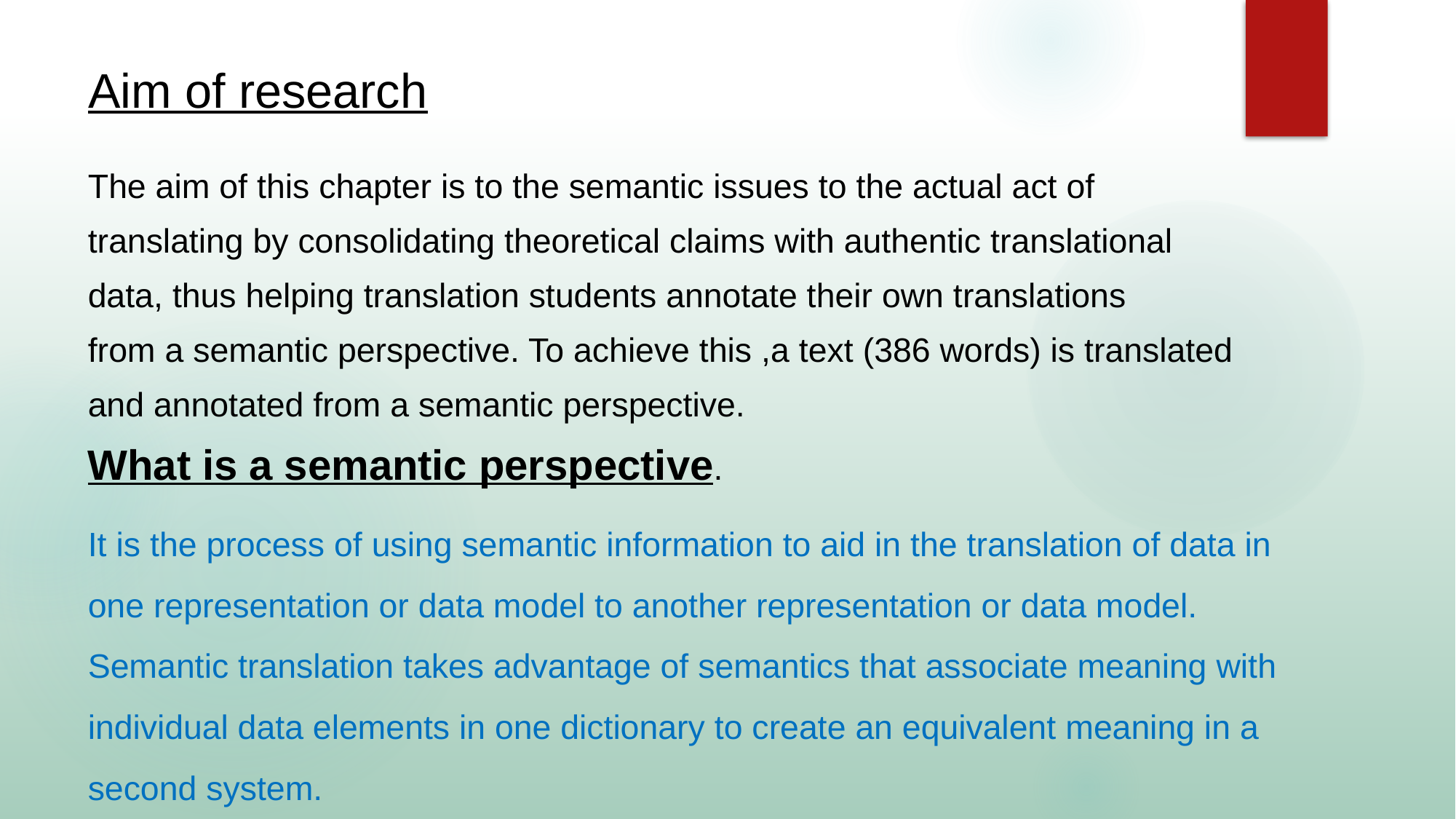

# Aim of research
The aim of this chapter is to the semantic issues to the actual act of
translating by consolidating theoretical claims with authentic translational
data, thus helping translation students annotate their own translations
from a semantic perspective. To achieve this ,a text (386 words) is translated
and annotated from a semantic perspective.
What is a semantic perspective.
It is the process of using semantic information to aid in the translation of data in one representation or data model to another representation or data model. Semantic translation takes advantage of semantics that associate meaning with individual data elements in one dictionary to create an equivalent meaning in a second system.